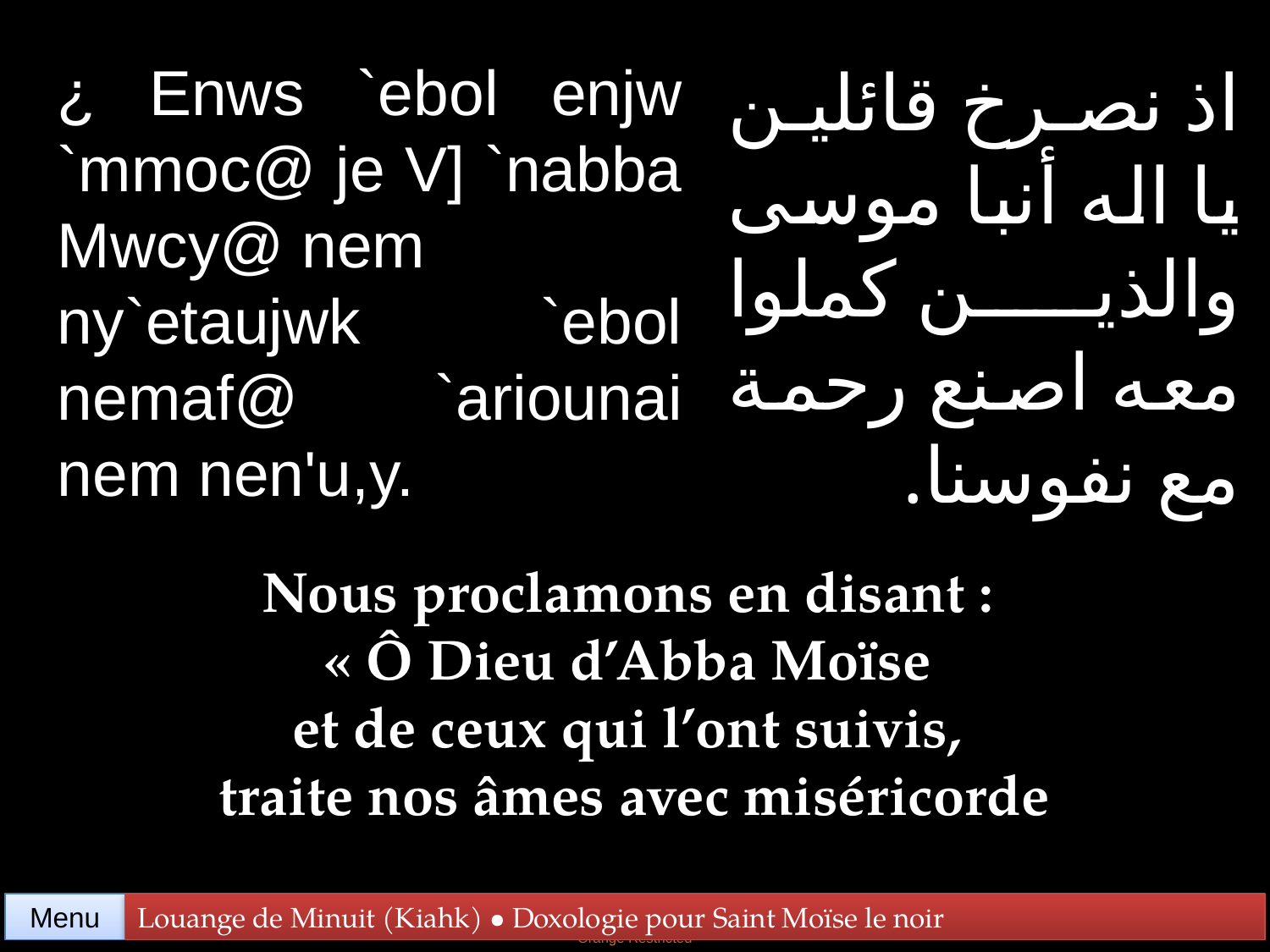

¿ Enws `ebol enjw `mmoc@ je V] `nabba Mwcy@ nem
ny`etaujwk `ebol nemaf@ `ariounai nem nen'u,y.
اذ نصرخ قائلين يا اله أنبا موسى والذين كملوا معه اصنع رحمة مع نفوسنا.
Nous proclamons en disant :
« Ô Dieu d’Abba Moïse
et de ceux qui l’ont suivis,
traite nos âmes avec miséricorde
Menu
Louange de Minuit (Kiahk) • Doxologie pour Saint Moïse le noir